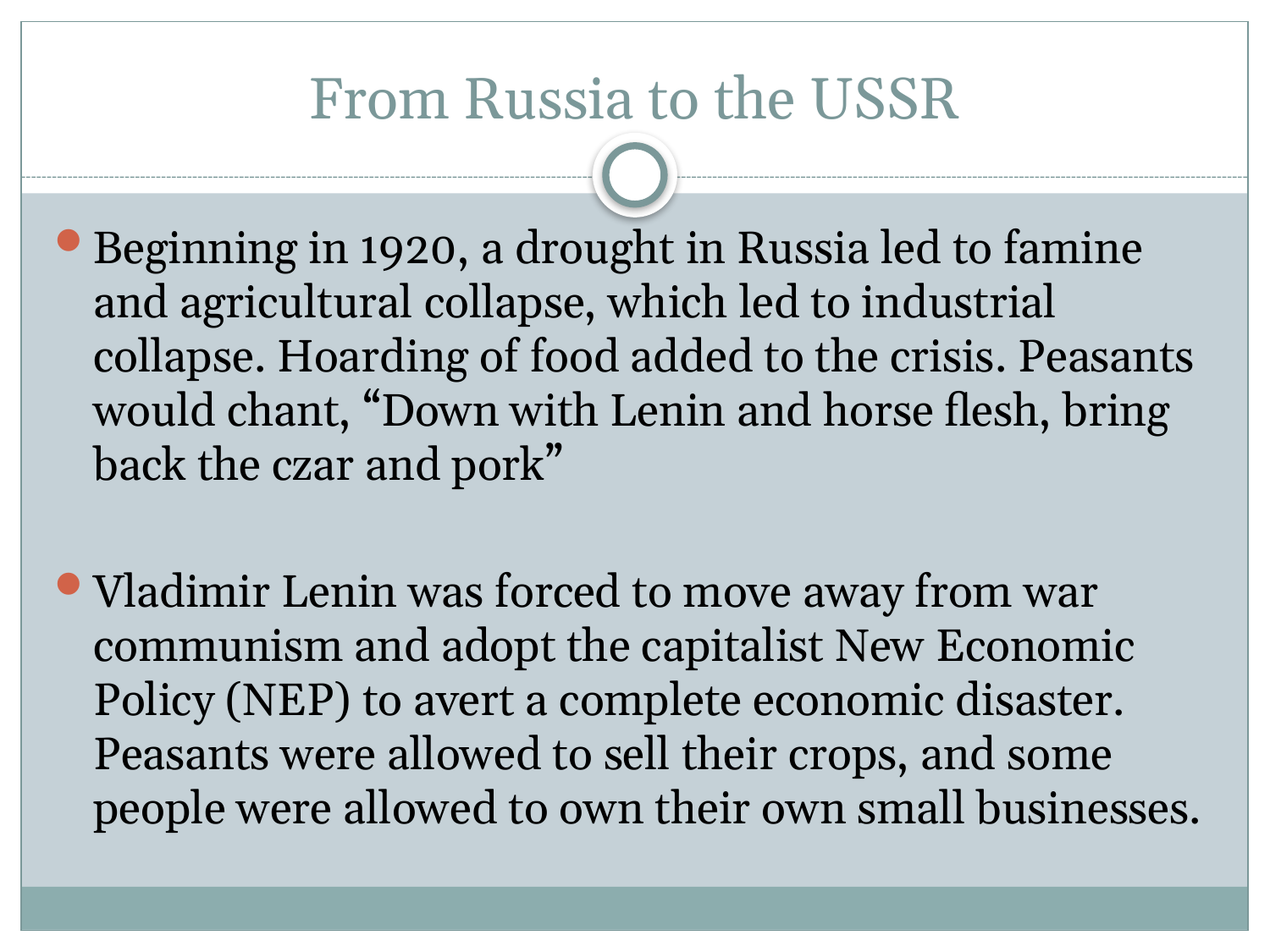

# From Russia to the USSR
Beginning in 1920, a drought in Russia led to famine and agricultural collapse, which led to industrial collapse. Hoarding of food added to the crisis. Peasants would chant, “Down with Lenin and horse flesh, bring back the czar and pork”

Vladimir Lenin was forced to move away from war communism and adopt the capitalist New Economic Policy (NEP) to avert a complete economic disaster. Peasants were allowed to sell their crops, and some people were allowed to own their own small businesses.